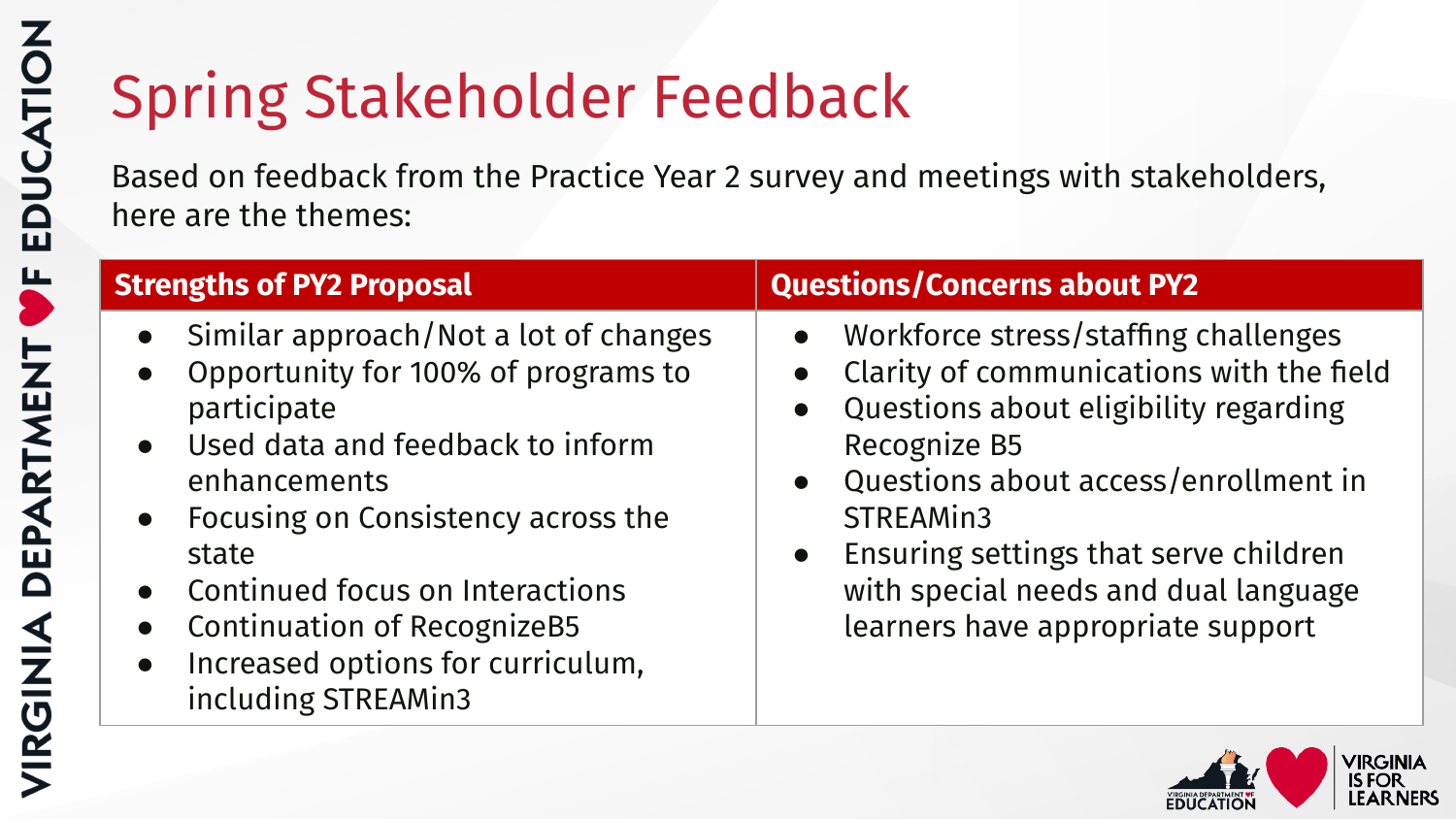

# Spring Stakeholder Feedback
Based on feedback from the Practice Year 2 survey and meetings with stakeholders, here are the themes:
| Strengths of PY2 Proposal | Questions/Concerns about PY2 |
| --- | --- |
| Similar approach/Not a lot of changes Opportunity for 100% of programs to participate Used data and feedback to inform enhancements Focusing on Consistency across the state Continued focus on Interactions Continuation of RecognizeB5 Increased options for curriculum, including STREAMin3 | Workforce stress/staffing challenges Clarity of communications with the field Questions about eligibility regarding Recognize B5 Questions about access/enrollment in STREAMin3 Ensuring settings that serve children with special needs and dual language learners have appropriate support |